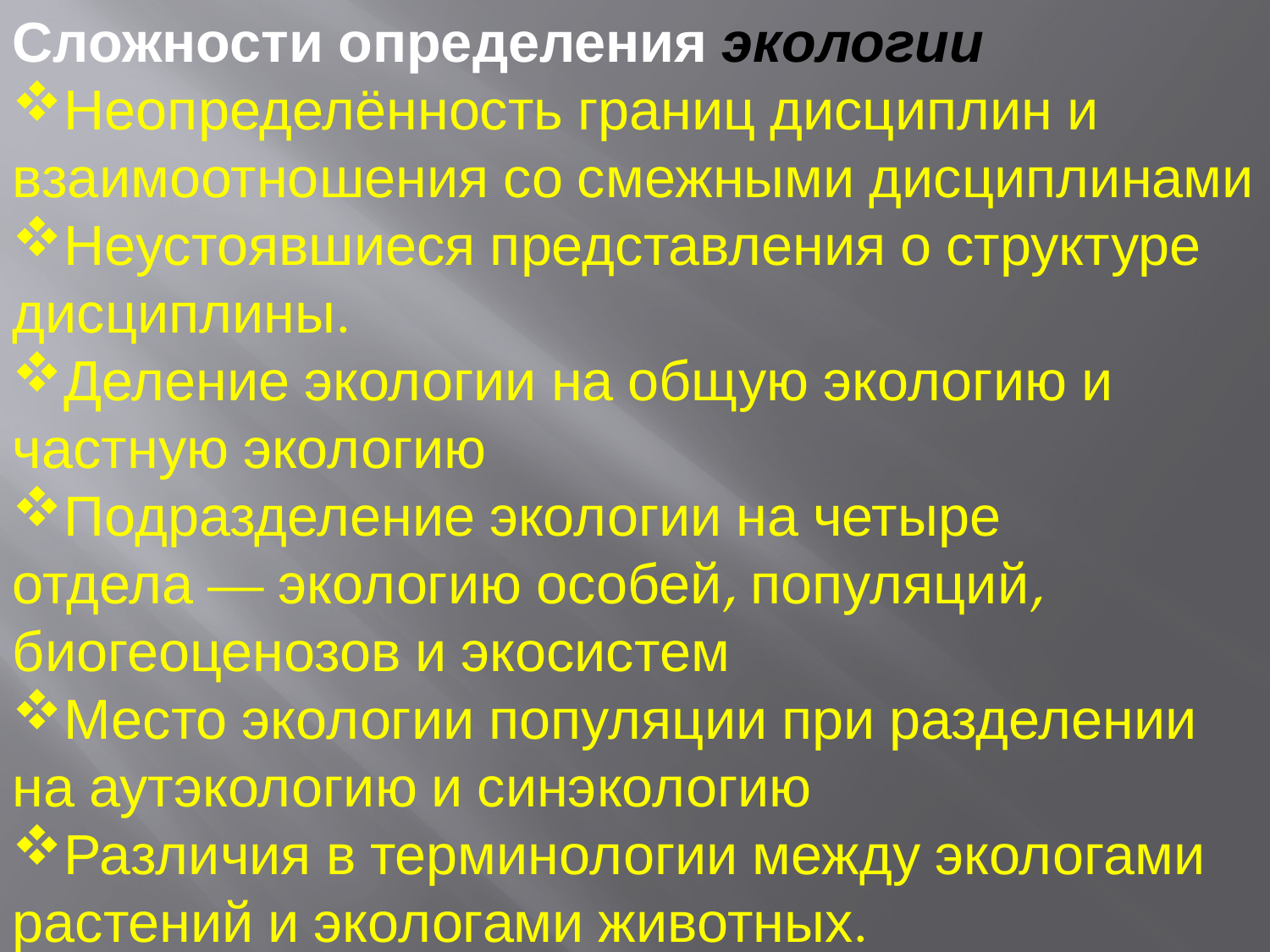

Сложности определения экологии
Неопределённость границ дисциплин и взаимоотношения со смежными дисциплинами
Неустоявшиеся представления о структуре дисциплины.
Деление экологии на общую экологию и частную экологию
Подразделение экологии на четыре отдела — экологию особей, популяций, биогеоценозов и экосистем
Место экологии популяции при разделении на аутэкологию и синэкологию
Различия в терминологии между экологами растений и экологами животных.